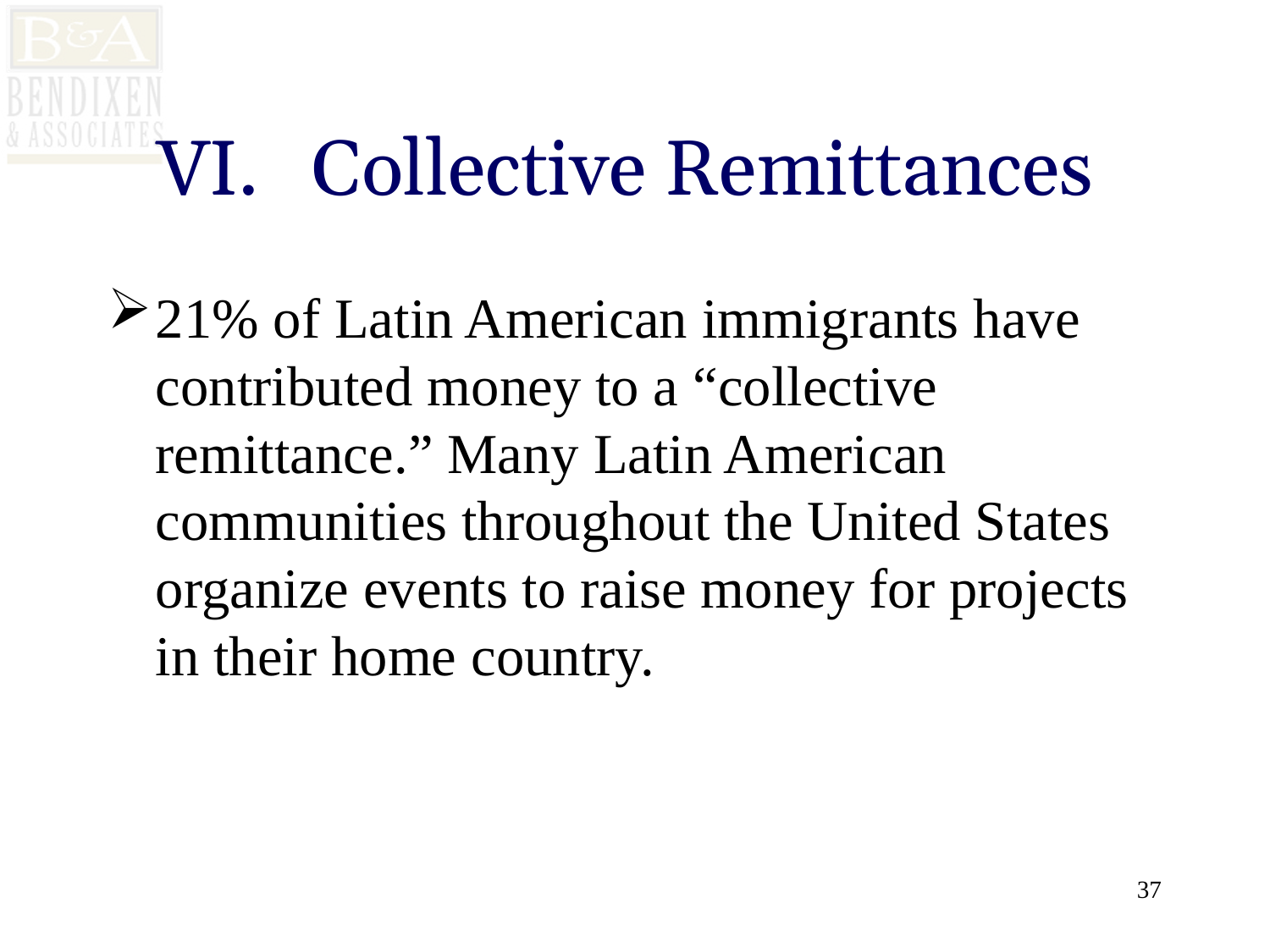

# Collective Remittances
21% of Latin American immigrants have contributed money to a “collective remittance.” Many Latin American communities throughout the United States organize events to raise money for projects in their home country.
37